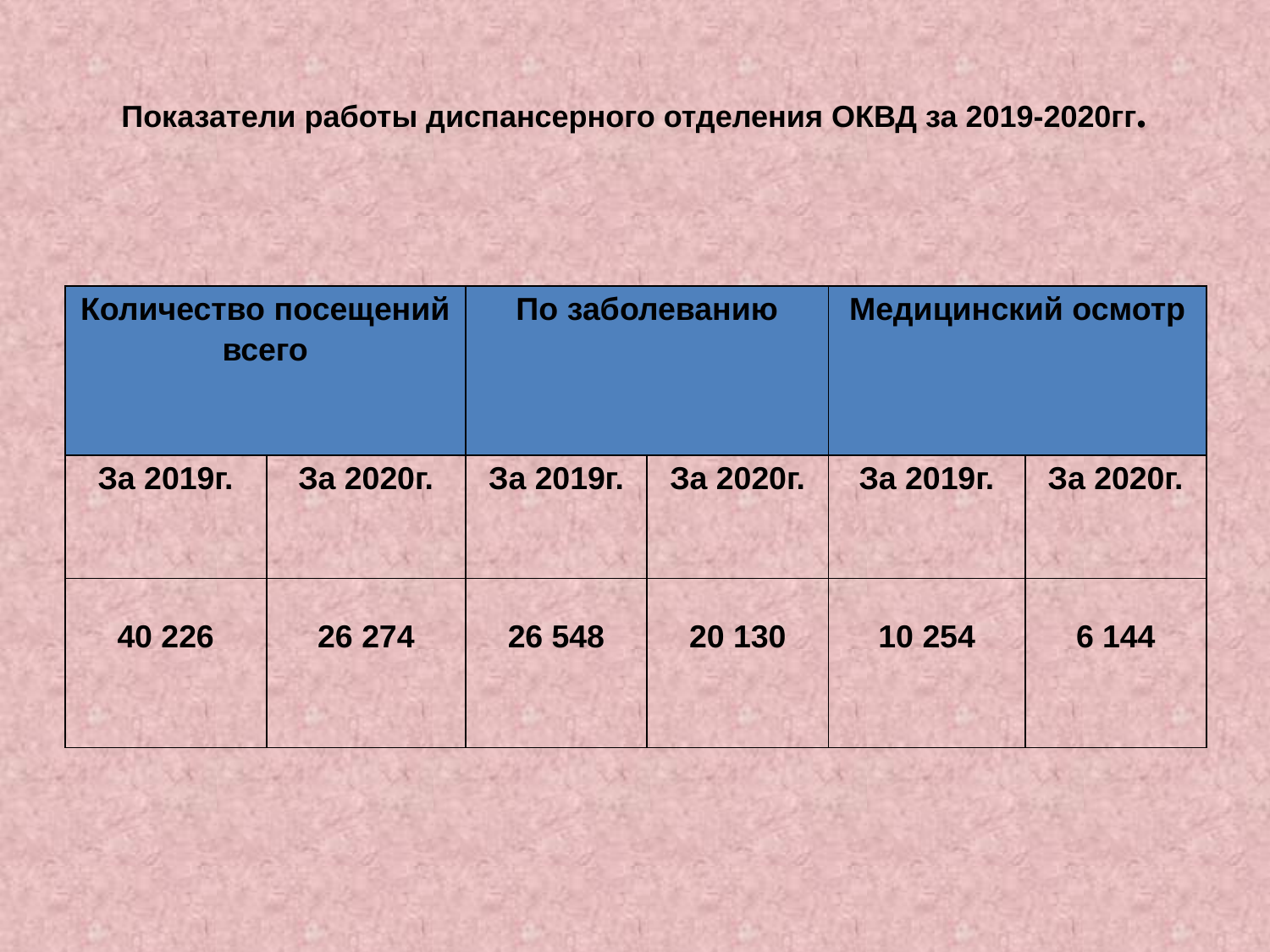

# Показатели работы диспансерного отделения ОКВД за 2019-2020гг.
| Количество посещений всего |  | По заболеванию |  | Медицинский осмотр |  |
| --- | --- | --- | --- | --- | --- |
| За 2019г. | За 2020г. | За 2019г. | За 2020г. | За 2019г. | За 2020г. |
| 40 226 | 26 274 | 26 548 | 20 130 | 10 254 | 6 144 |